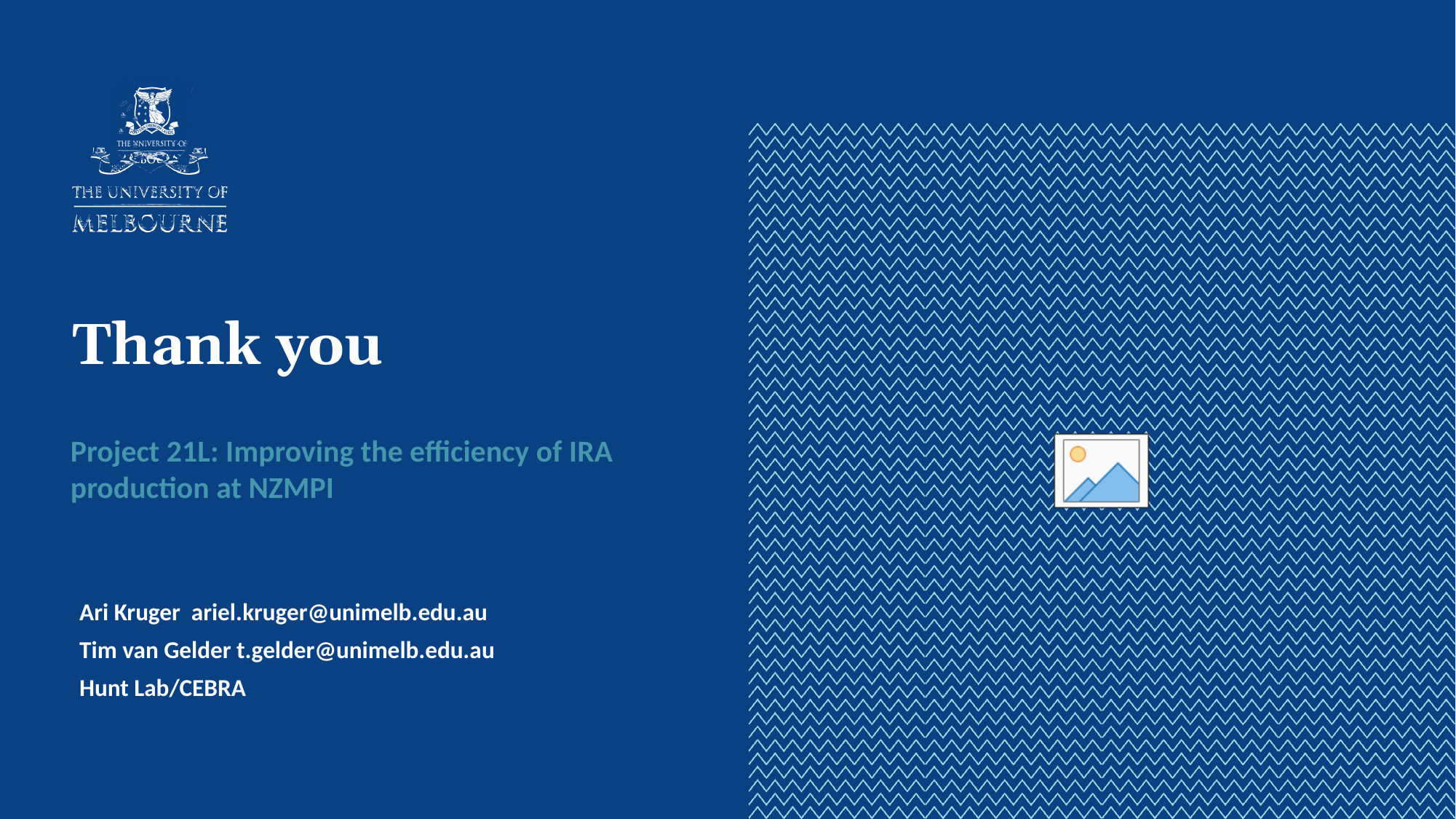

Project 21L: Improving the efficiency of IRA production at NZMPI

Ari Kruger  ariel.kruger@unimelb.edu.au
Tim van Gelder t.gelder@unimelb.edu.au
Hunt Lab/CEBRA